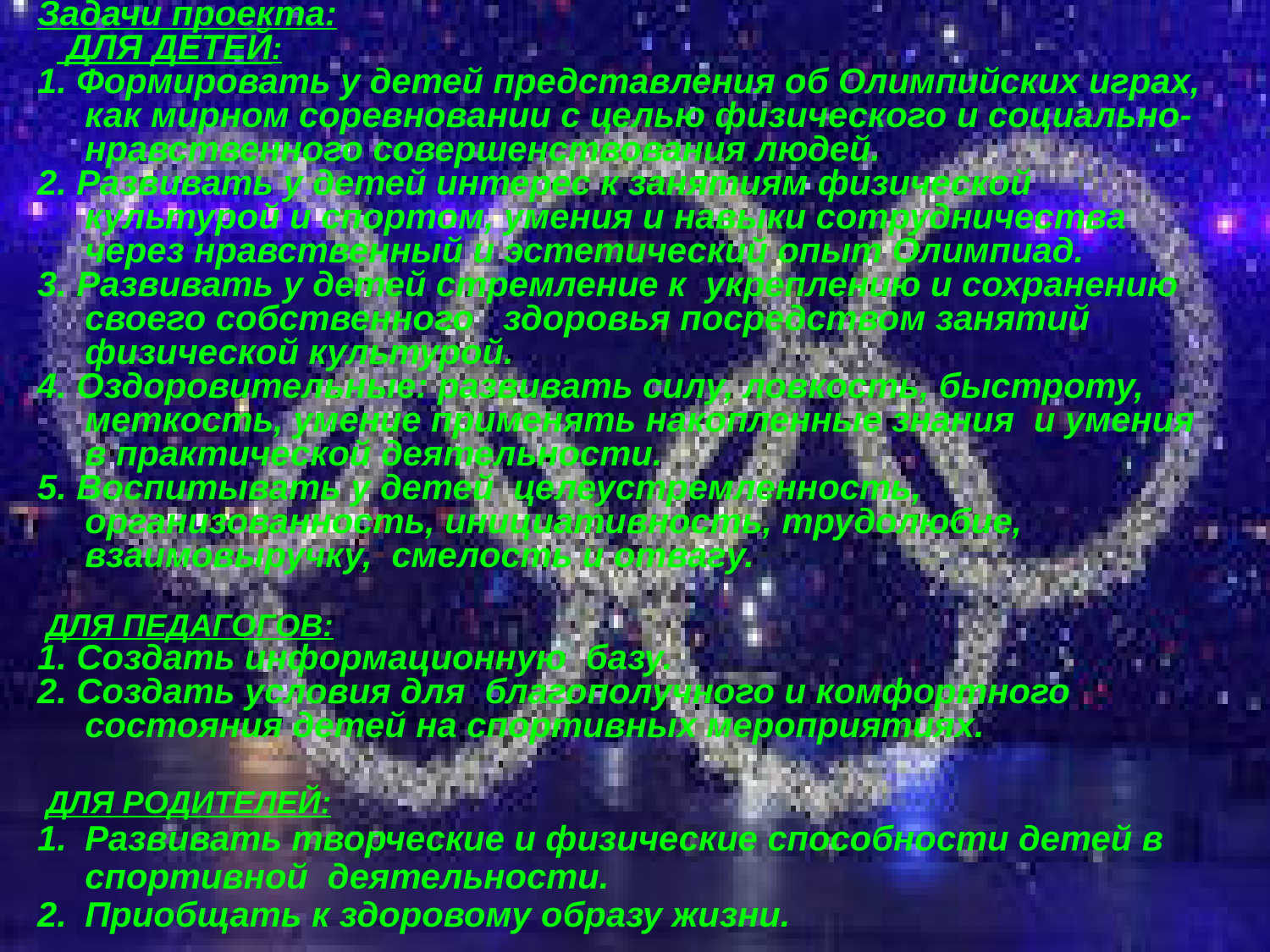

Задачи проекта:
   ДЛЯ ДЕТЕЙ:
1. Формировать у детей представления об Олимпийских играх, как мирном соревновании с целью физического и социально-нравственного совершенствования людей.
2. Развивать у детей интерес к занятиям физической культурой и спортом, умения и навыки сотрудничества через нравственный и эстетический опыт Олимпиад.
3. Развивать у детей стремление к  укреплению и сохранению своего собственного   здоровья посредством занятий физической культурой.
4. Оздоровительные: развивать силу, ловкость, быстроту, меткость, умение применять накопленные знания  и умения в практической деятельности.
5. Воспитывать у детей  целеустремленность, организованность, инициативность, трудолюбие, взаимовыручку,  смелость и отвагу.

 ДЛЯ ПЕДАГОГОВ:
1. Создать информационную  базу.
2. Создать условия для  благополучного и комфортного  состояния детей на спортивных мероприятиях.

 ДЛЯ РОДИТЕЛЕЙ:
Развивать творческие и физические способности детей в спортивной  деятельности.
Приобщать к здоровому образу жизни.